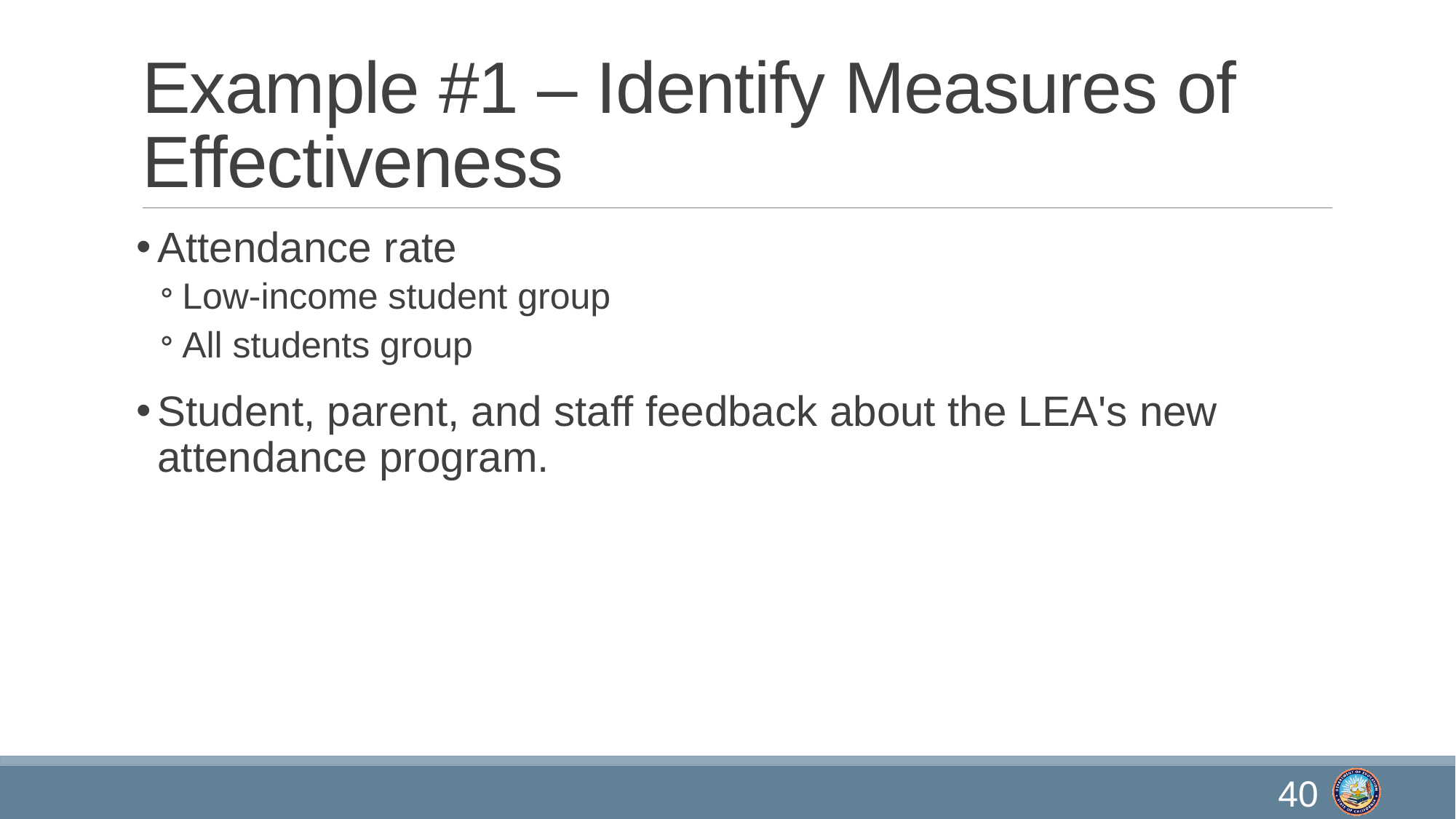

# Example #1 – Identify Measures of Effectiveness
Attendance rate
Low-income student group
All students group
Student, parent, and staff feedback about the LEA's new attendance program.
40